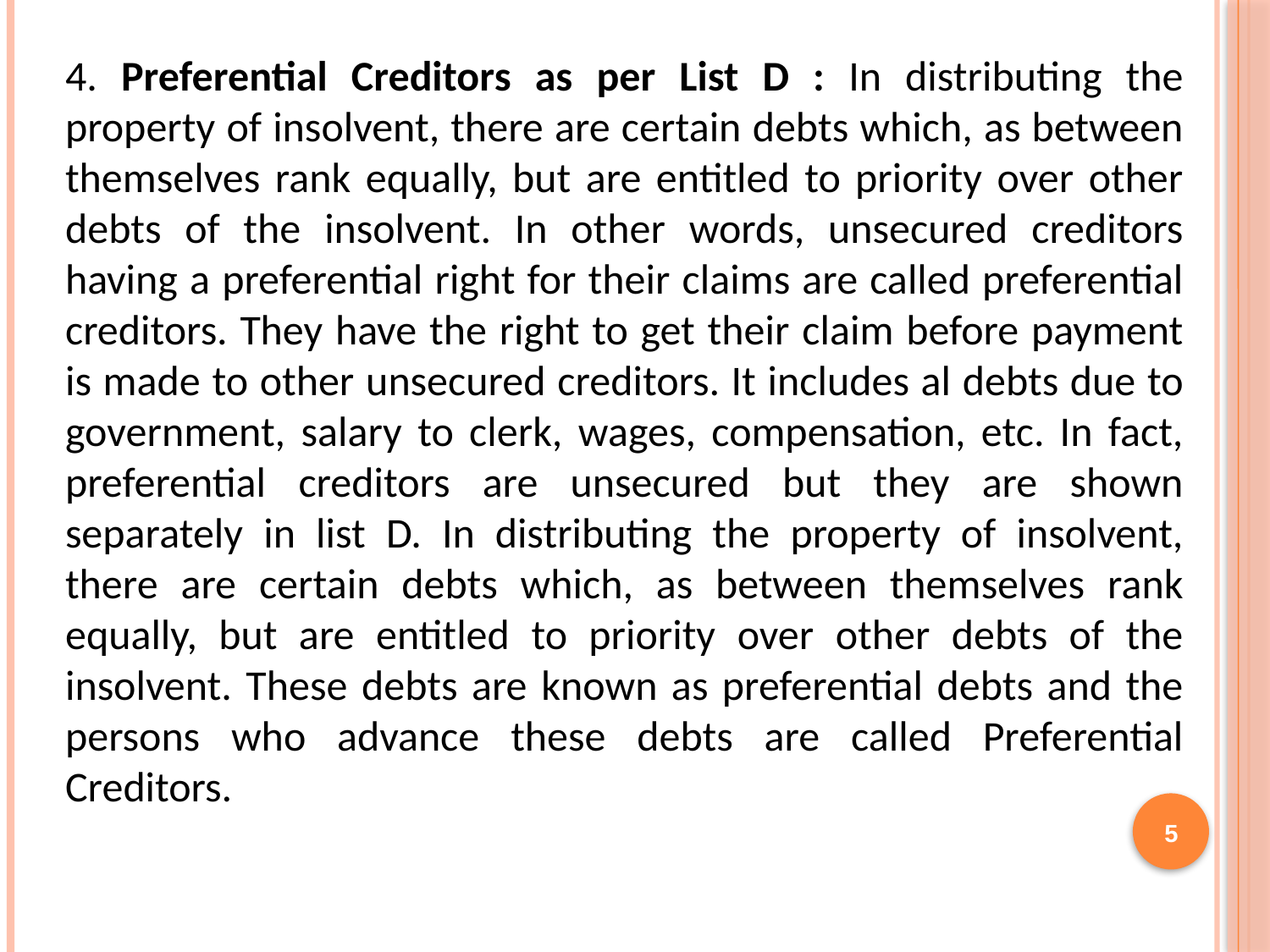

4. Preferential Creditors as per List D : In distributing the property of insolvent, there are certain debts which, as between themselves rank equally, but are entitled to priority over other debts of the insolvent. In other words, unsecured creditors having a preferential right for their claims are called preferential creditors. They have the right to get their claim before payment is made to other unsecured creditors. It includes al debts due to government, salary to clerk, wages, compensation, etc. In fact, preferential creditors are unsecured but they are shown separately in list D. In distributing the property of insolvent, there are certain debts which, as between themselves rank equally, but are entitled to priority over other debts of the insolvent. These debts are known as preferential debts and the persons who advance these debts are called Preferential Creditors.
5